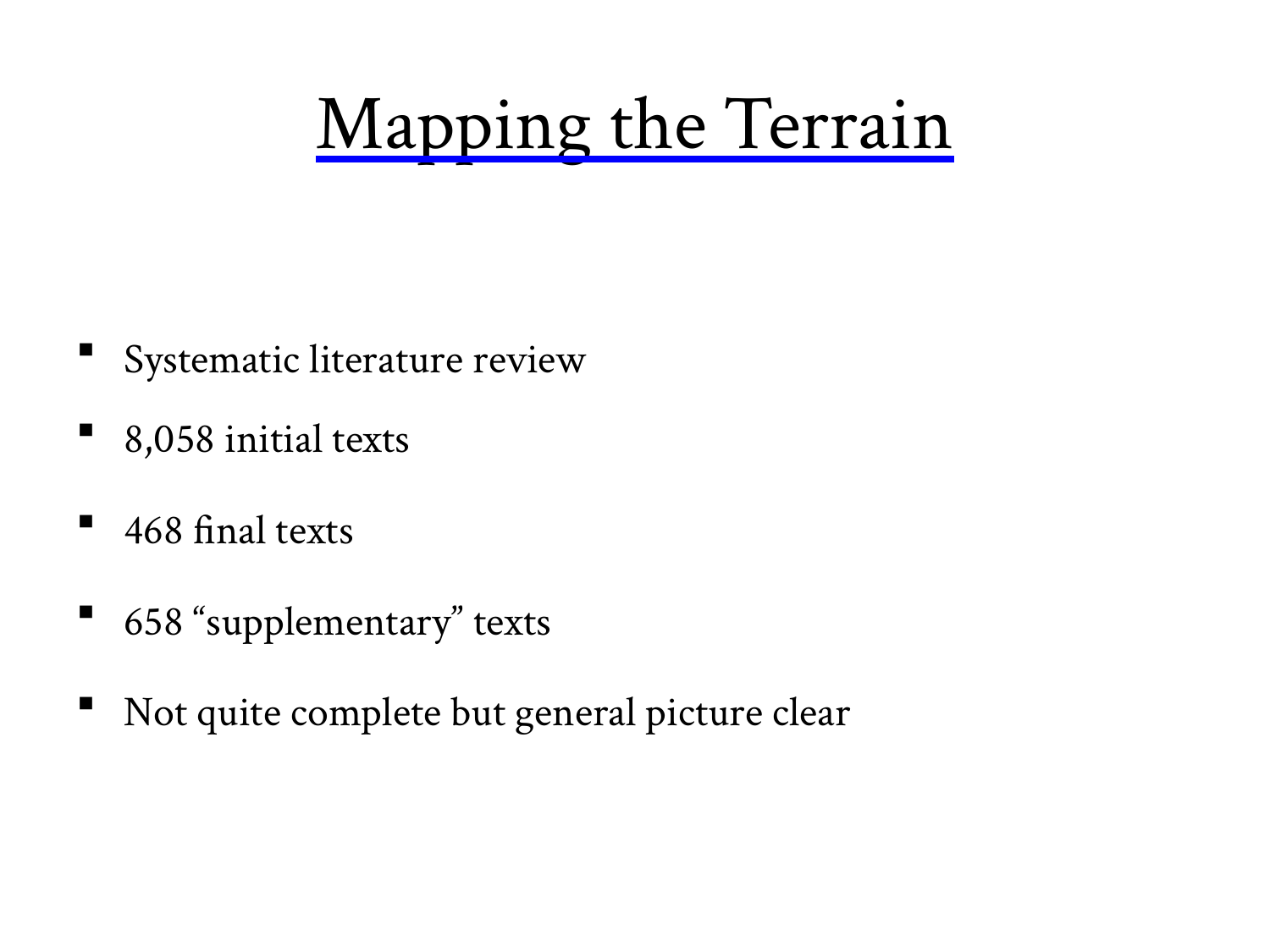

# Mapping the Terrain

Systematic literature review
8,058 initial texts
468 final texts
658 “supplementary” texts
Not quite complete but general picture clear